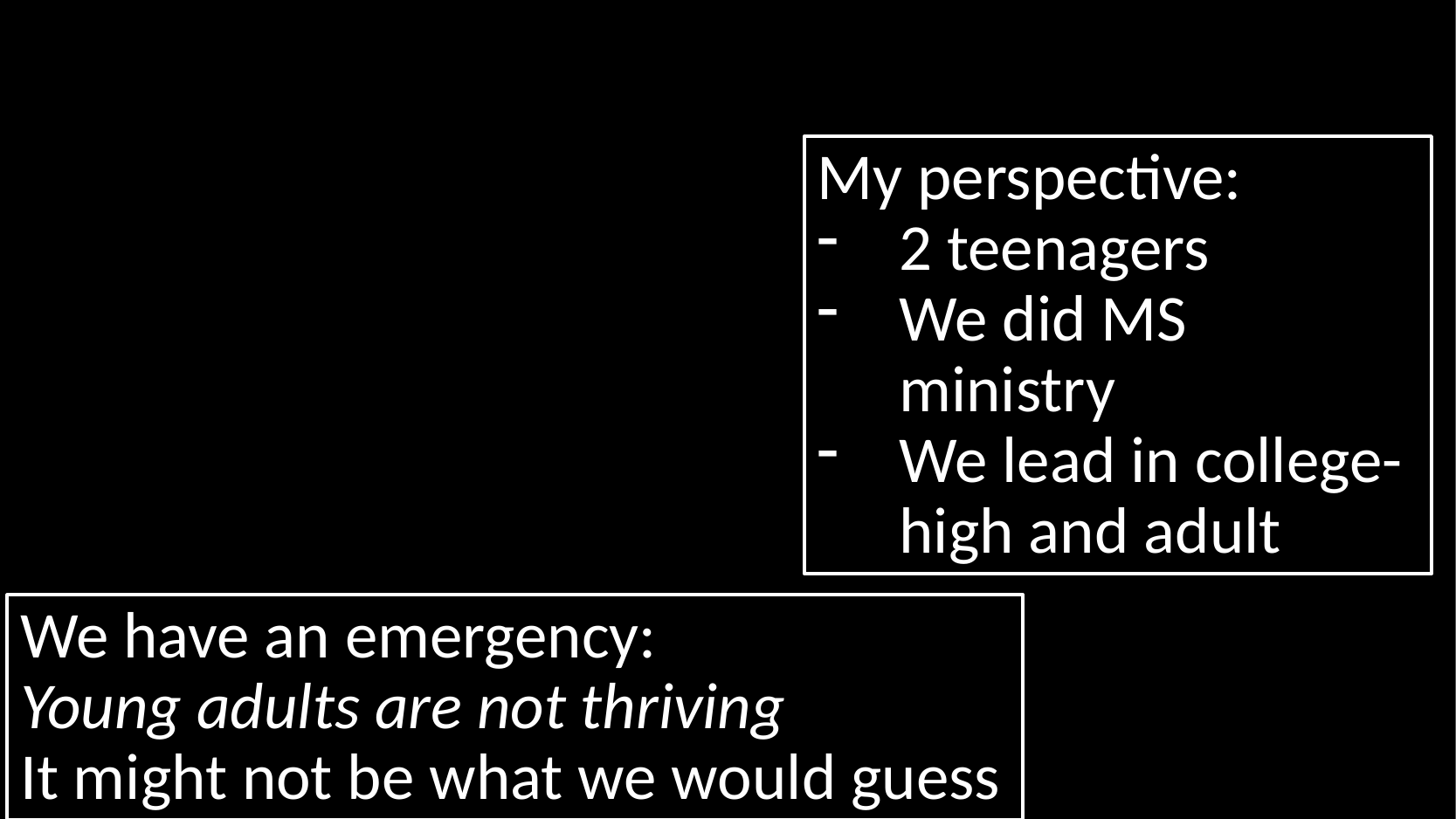

My perspective:
2 teenagers
We did MS ministry
We lead in college-high and adult
We have an emergency:
Young adults are not thriving
It might not be what we would guess